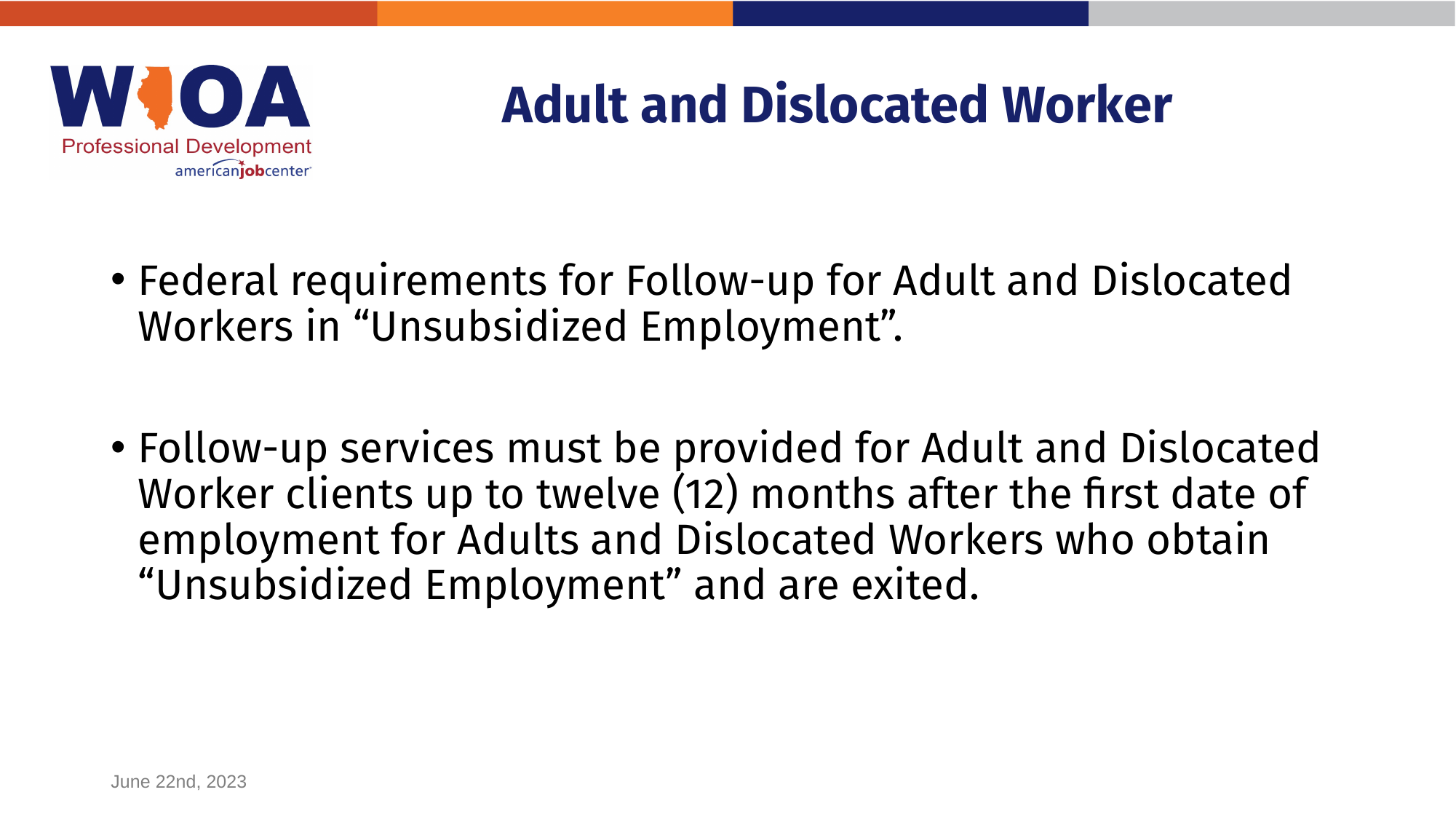

# Adult and Dislocated Worker
Federal requirements for Follow-up for Adult and Dislocated Workers in “Unsubsidized Employment”.

Follow-up services must be provided for Adult and Dislocated Worker clients up to twelve (12) months after the first date of employment for Adults and Dislocated Workers who obtain “Unsubsidized Employment” and are exited.

June 22nd, 2023